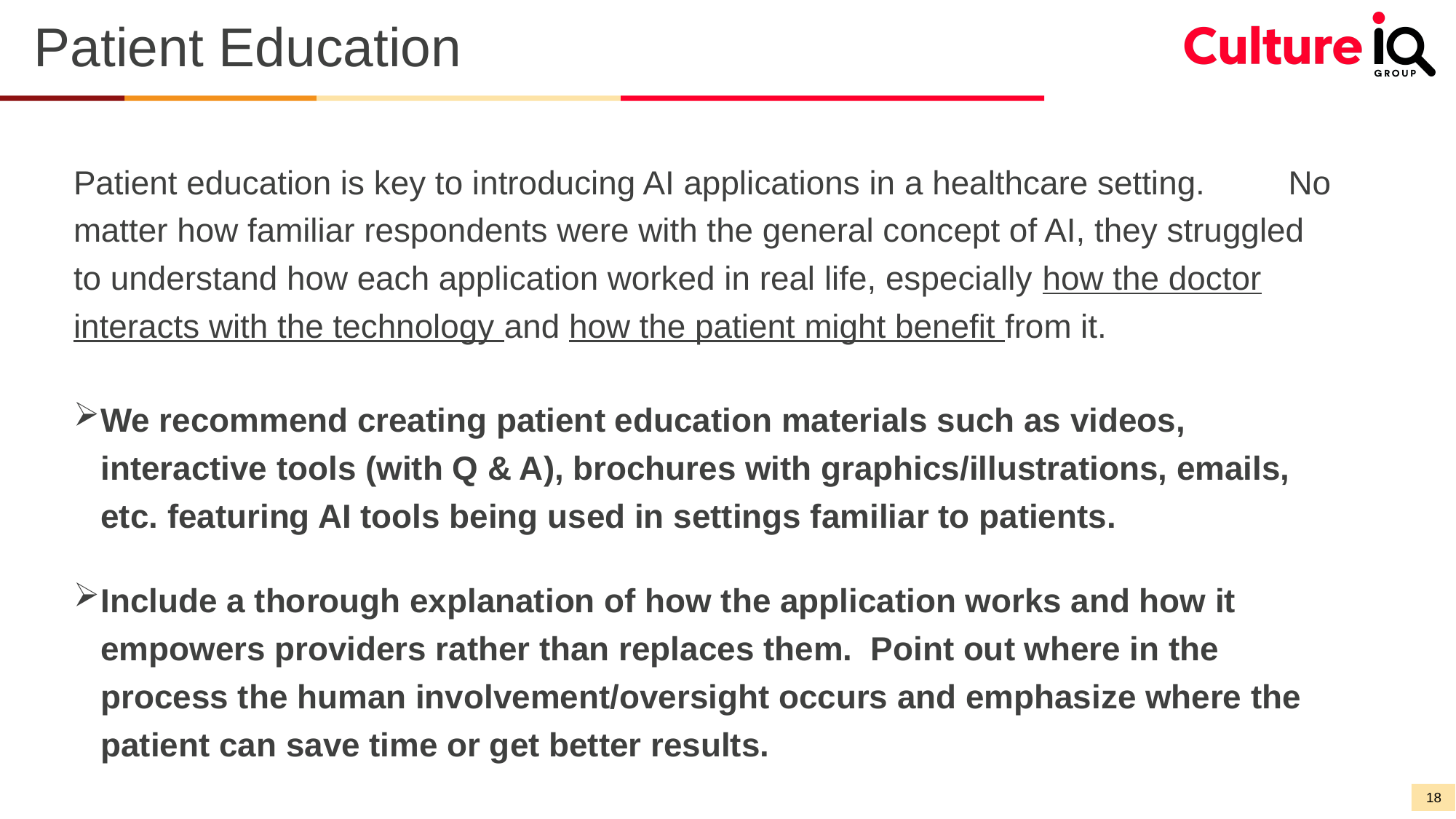

Patient Education
Patient education is key to introducing AI applications in a healthcare setting.         No matter how familiar respondents were with the general concept of AI, they struggled to understand how each application worked in real life, especially how the doctor interacts with the technology and how the patient might benefit from it.
We recommend creating patient education materials such as videos, interactive tools (with Q & A), brochures with graphics/illustrations, emails, etc. featuring AI tools being used in settings familiar to patients.
Include a thorough explanation of how the application works and how it empowers providers rather than replaces them.  Point out where in the process the human involvement/oversight occurs and emphasize where the patient can save time or get better results.
18